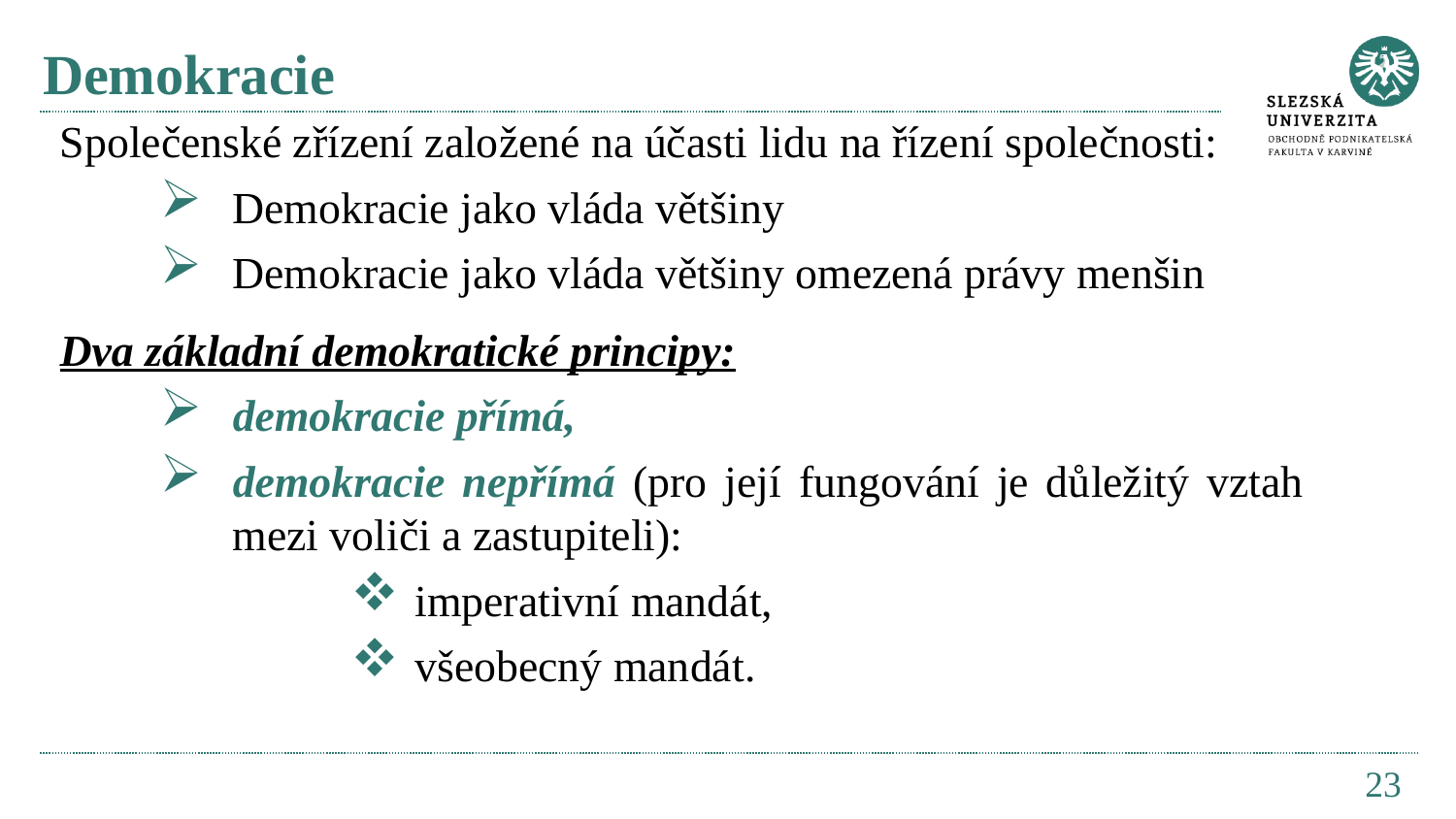

# Demokracie
Společenské zřízení založené na účasti lidu na řízení společnosti:
Demokracie jako vláda většiny
Demokracie jako vláda většiny omezená právy menšin
Dva základní demokratické principy:
demokracie přímá,
demokracie nepřímá (pro její fungování je důležitý vztah mezi voliči a zastupiteli):
imperativní mandát,
všeobecný mandát.

23